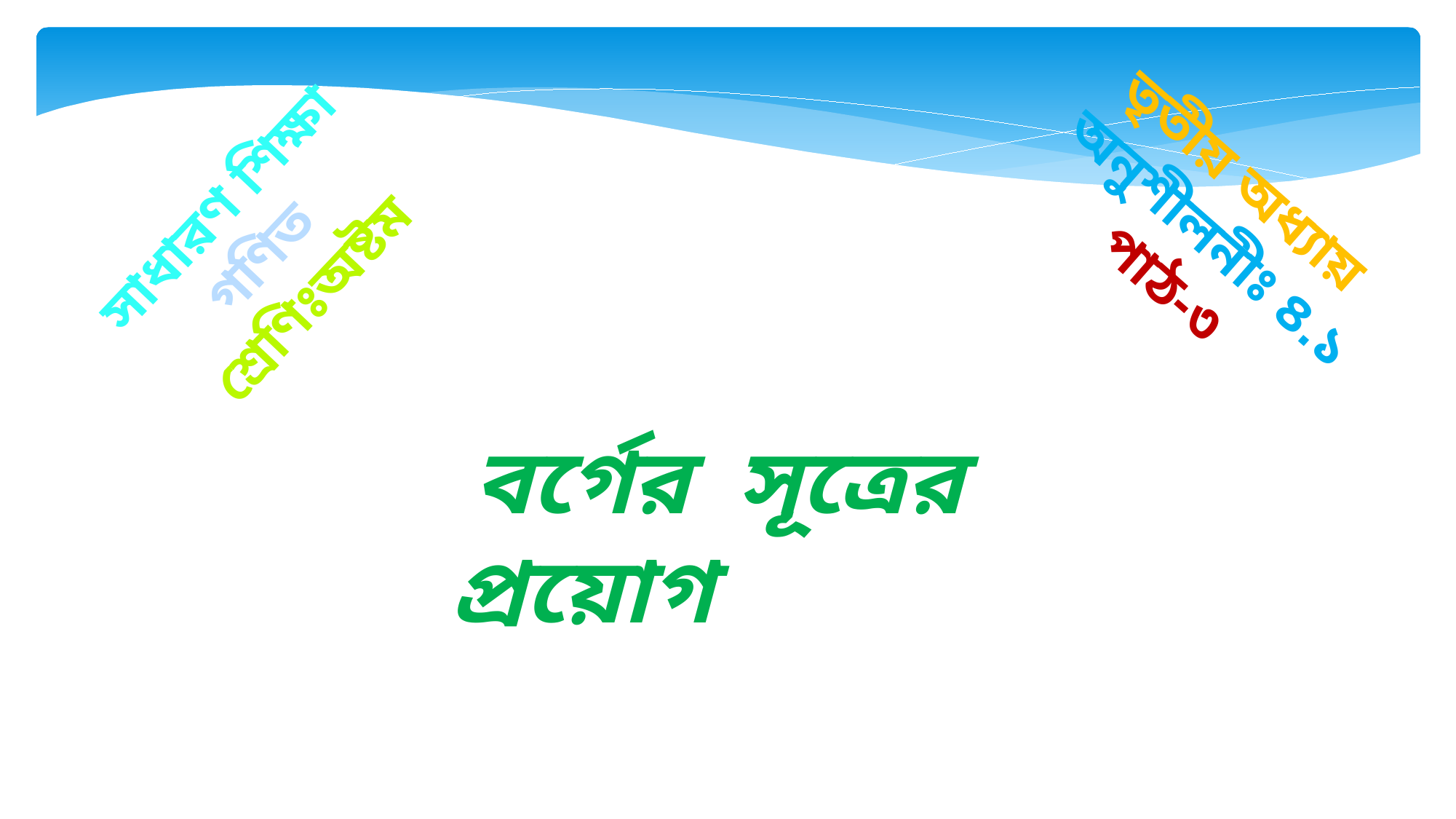

তৃতীয় অধ্যায়
 অনুশীলনীঃ ৪.১
        পাঠ-৩

      সাধারণ শিক্ষা
         গণিত
     শ্রেণিঃঅষ্টম
 বর্গের  সূত্রের  প্রয়োগ